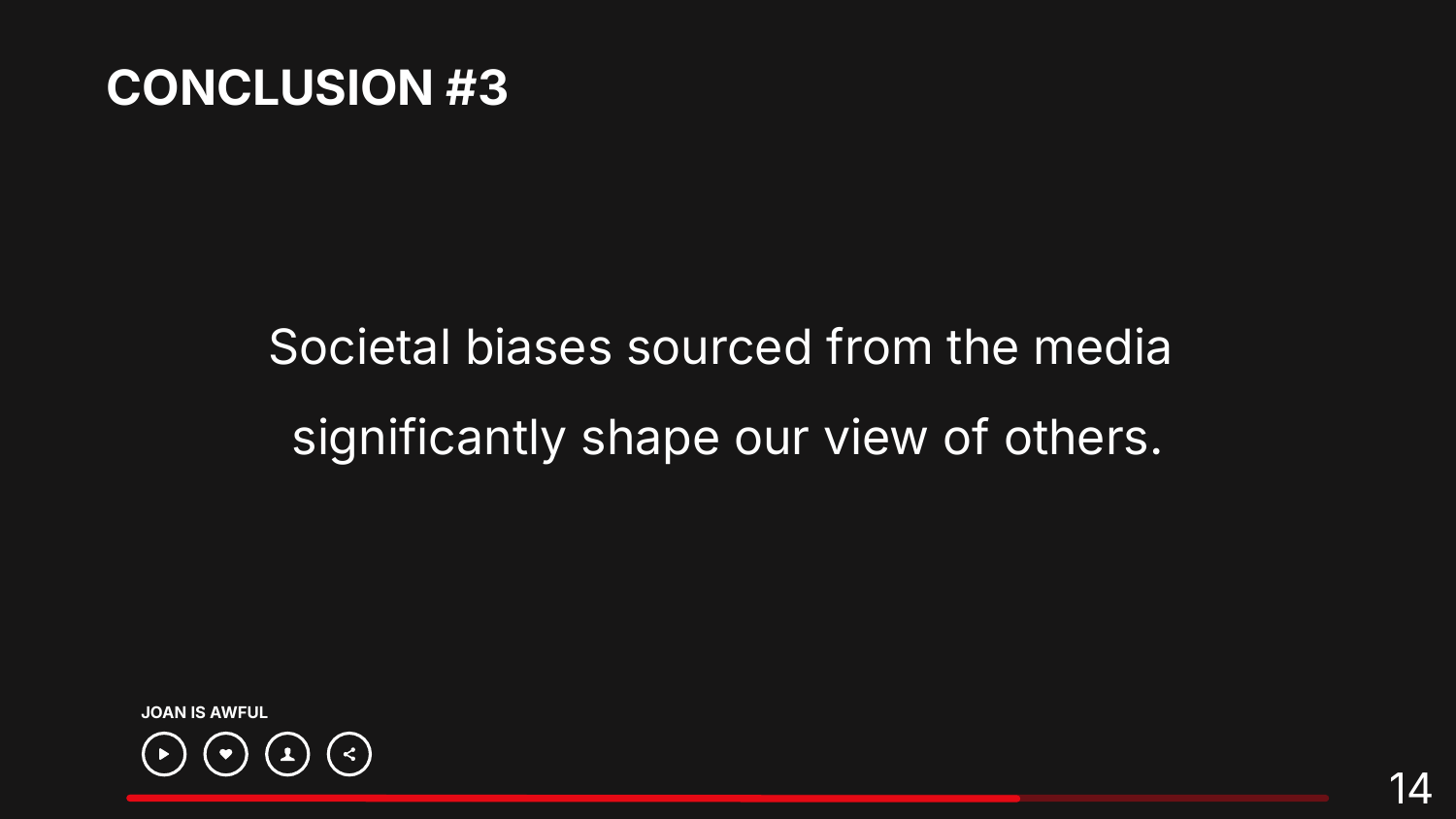

CONCLUSION #3
Societal biases sourced from the media
significantly shape our view of others.

JOAN IS AWFUL

14